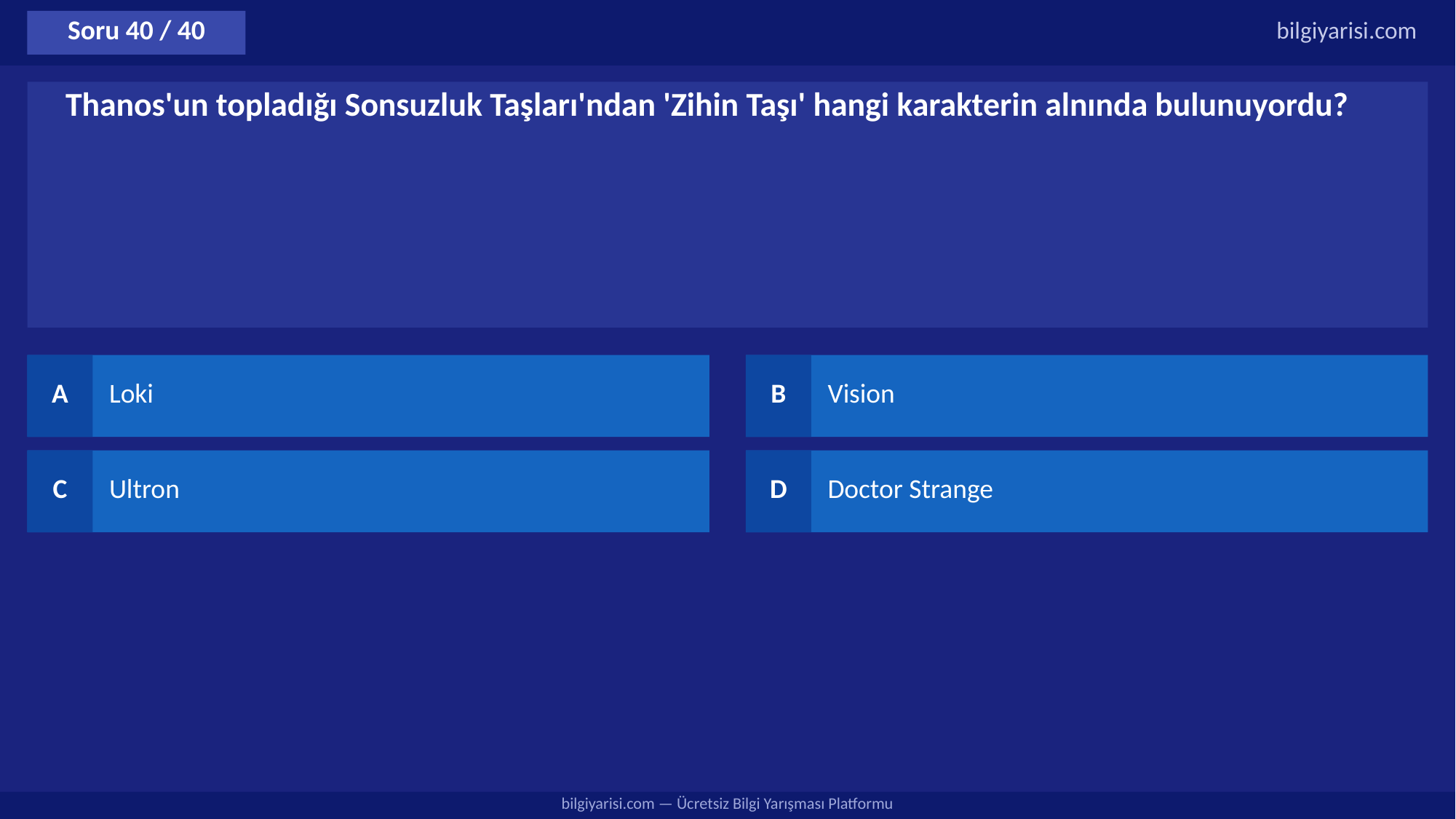

Soru 40 / 40
bilgiyarisi.com

Thanos'un topladığı Sonsuzluk Taşları'ndan 'Zihin Taşı' hangi karakterin alnında bulunuyordu?

A
Loki

B
Vision

C
Ultron

D
Doctor Strange
bilgiyarisi.com — Ücretsiz Bilgi Yarışması Platformu